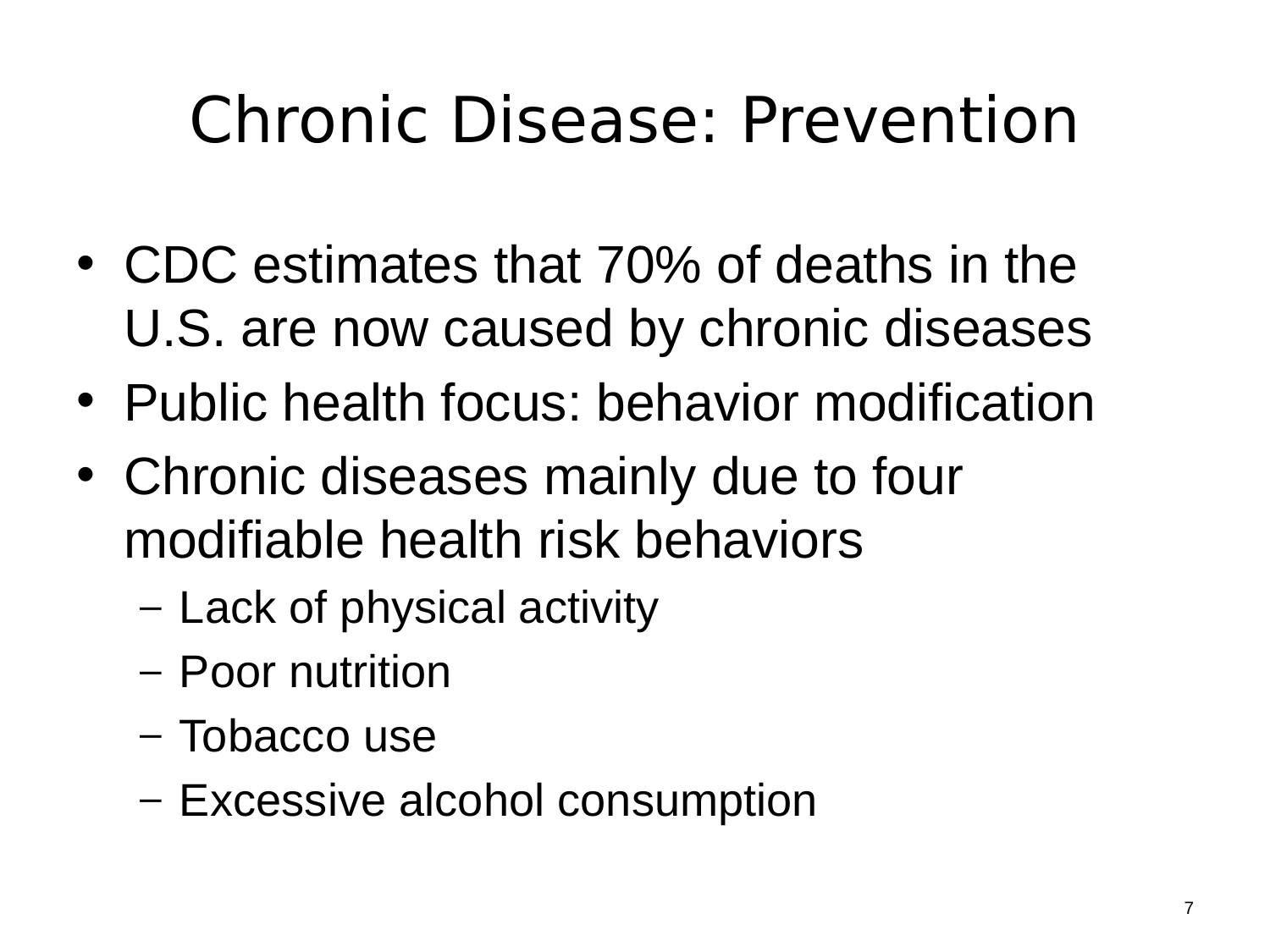

# Chronic Disease: Prevention
CDC estimates that 70% of deaths in the U.S. are now caused by chronic diseases
Public health focus: behavior modification
Chronic diseases mainly due to four modifiable health risk behaviors
Lack of physical activity
Poor nutrition
Tobacco use
Excessive alcohol consumption
7